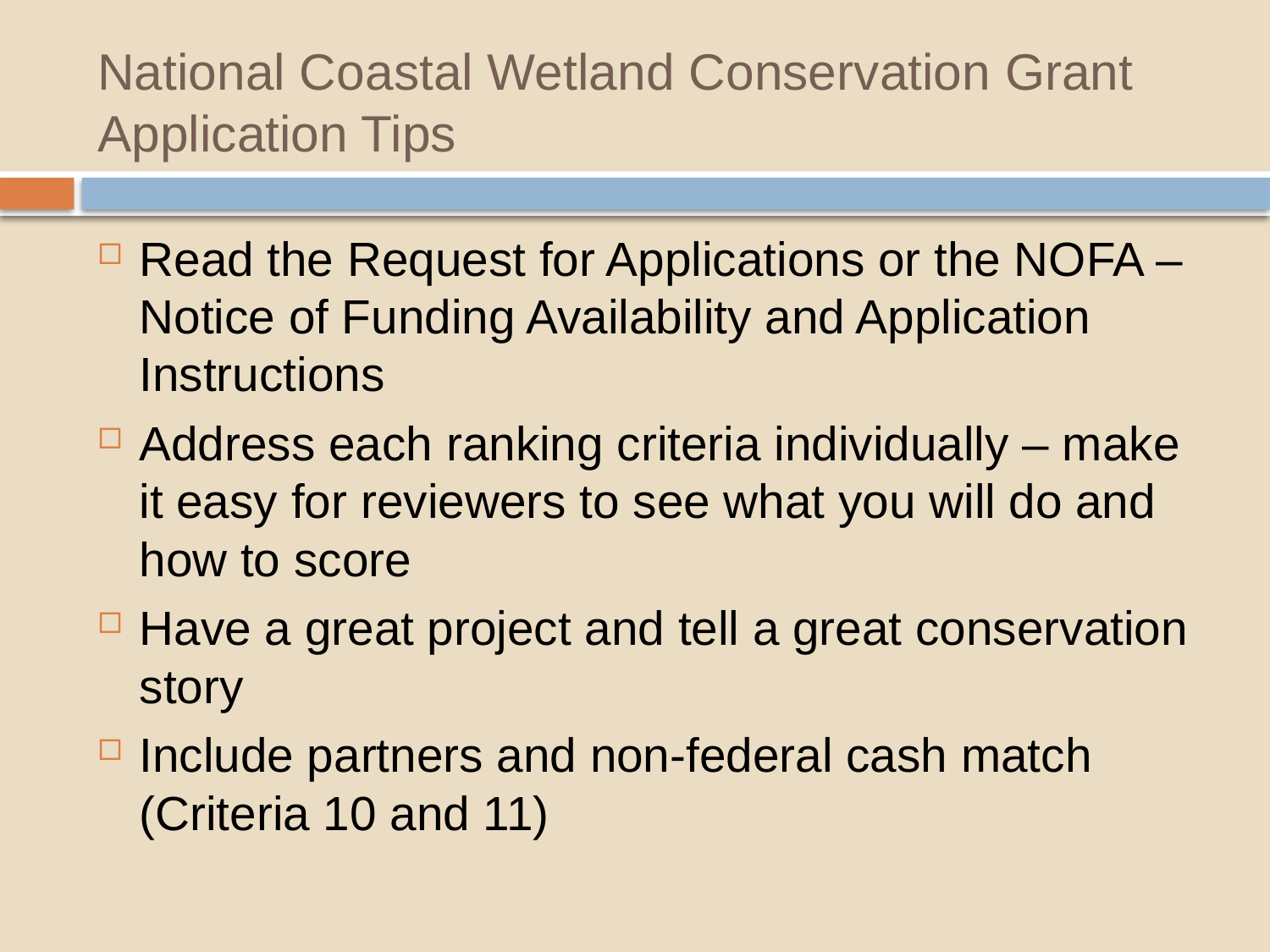

# National Coastal Wetland Conservation Grant Application Tips
Read the Request for Applications or the NOFA – Notice of Funding Availability and Application Instructions
Address each ranking criteria individually – make it easy for reviewers to see what you will do and how to score
Have a great project and tell a great conservation story
Include partners and non-federal cash match (Criteria 10 and 11)